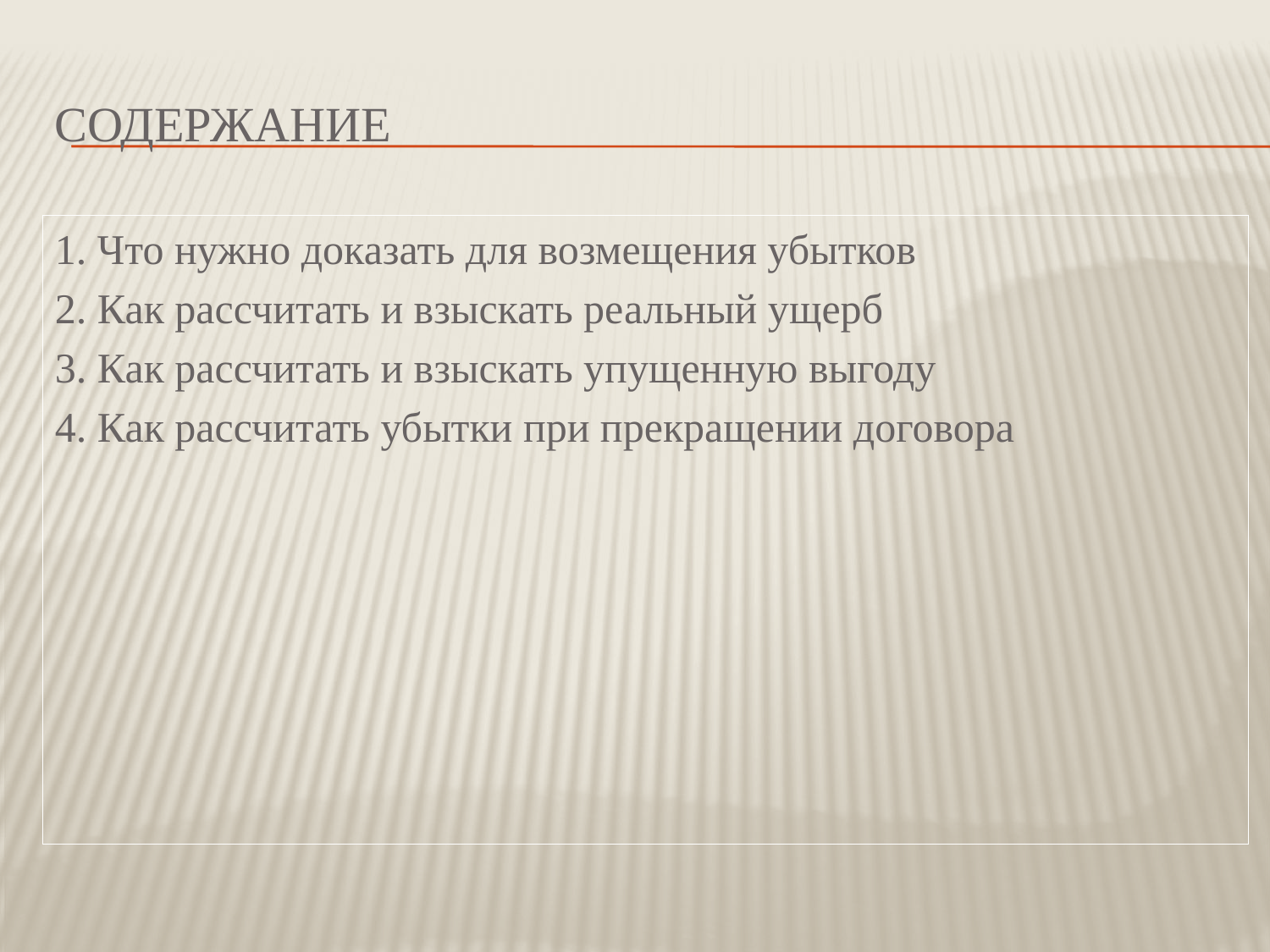

# Содержание
1. Что нужно доказать для возмещения убытков
2. Как рассчитать и взыскать реальный ущерб
3. Как рассчитать и взыскать упущенную выгоду
4. Как рассчитать убытки при прекращении договора